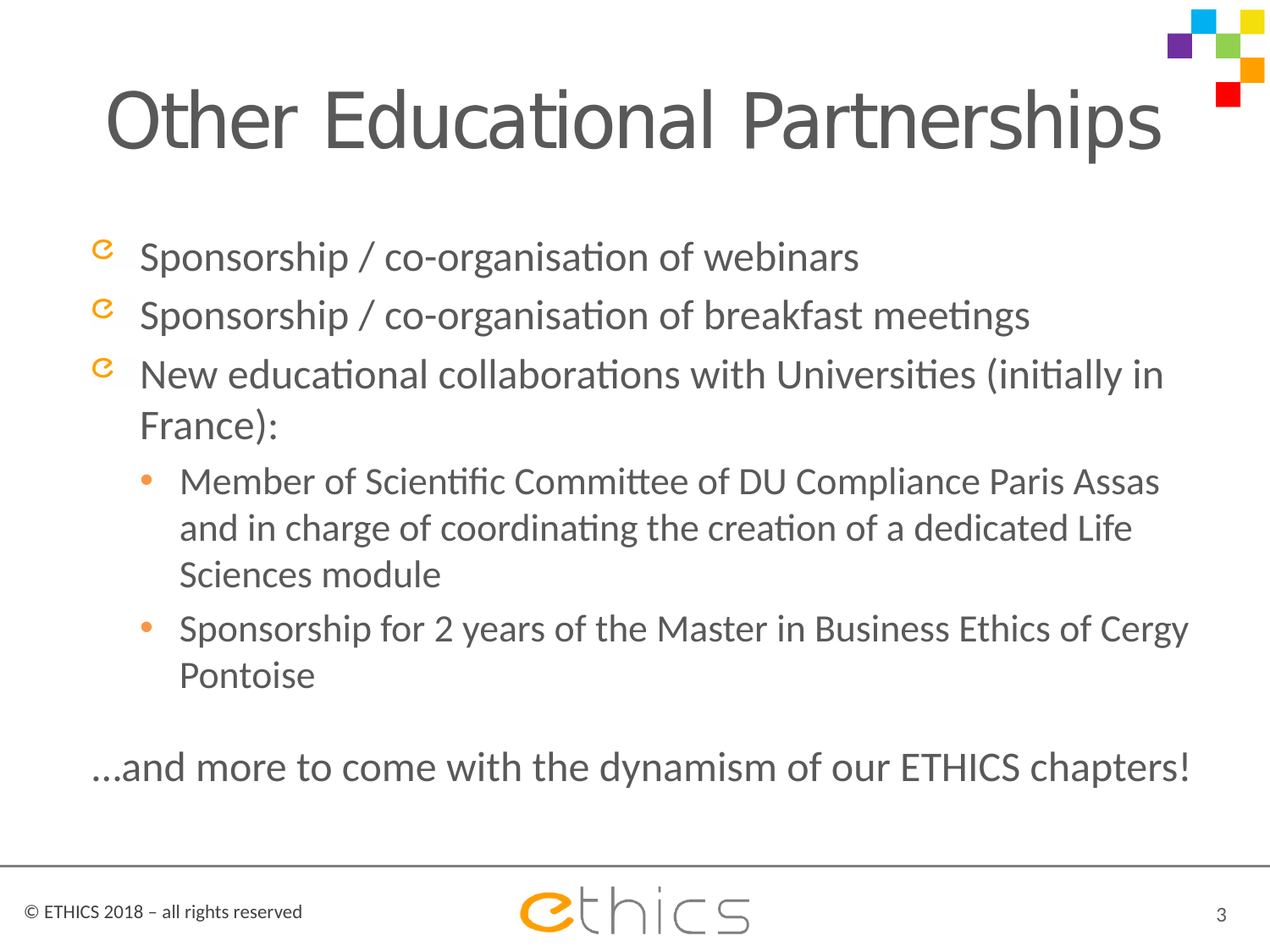

# Other Educational Partnerships
Sponsorship / co-organisation of webinars
Sponsorship / co-organisation of breakfast meetings
New educational collaborations with Universities (initially in France):
Member of Scientific Committee of DU Compliance Paris Assas and in charge of coordinating the creation of a dedicated Life Sciences module
Sponsorship for 2 years of the Master in Business Ethics of Cergy Pontoise

…and more to come with the dynamism of our ETHICS chapters!